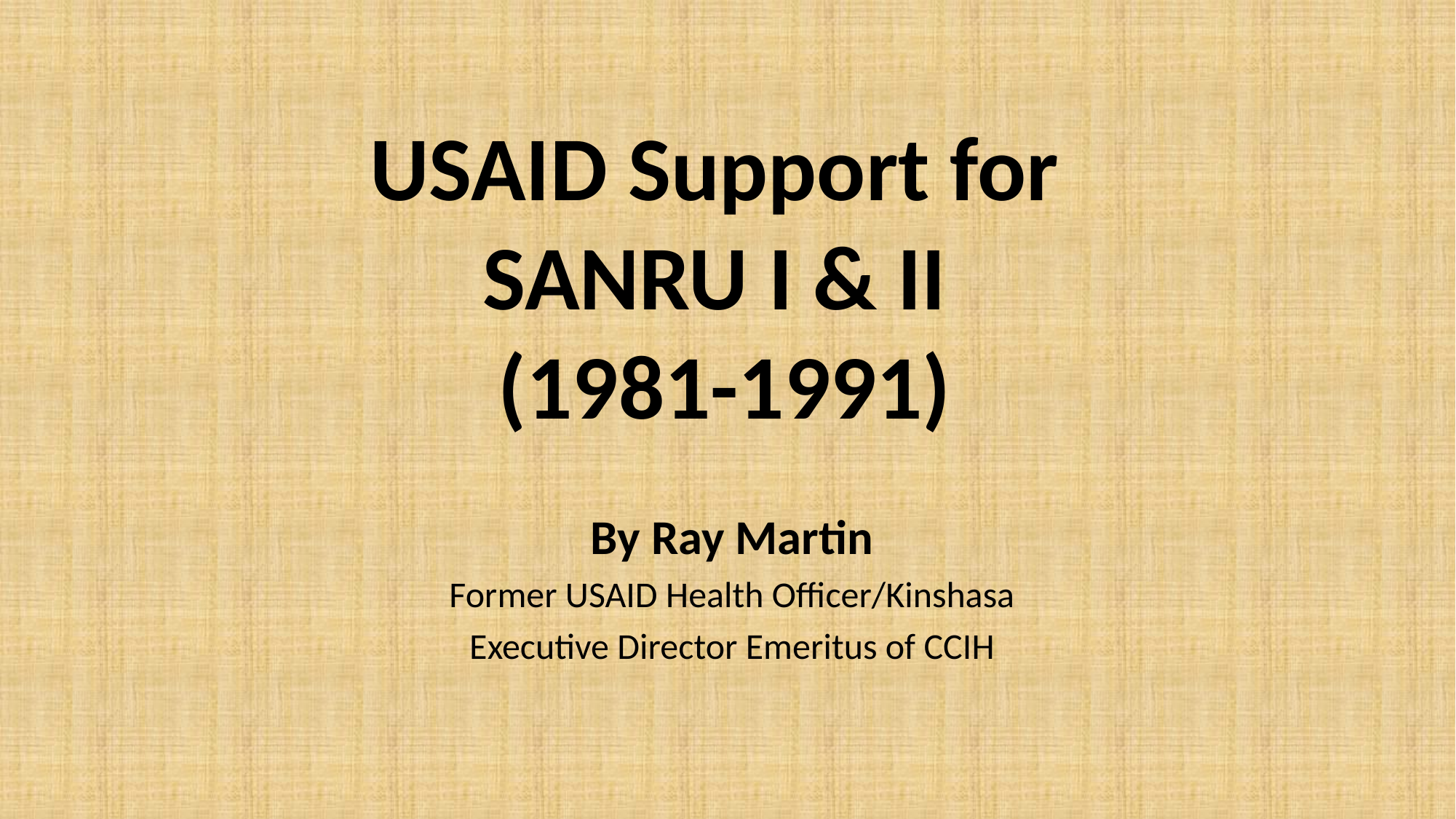

# USAID Support for SANRU I & II (1981-1991)
By Ray Martin
Former USAID Health Officer/Kinshasa
Executive Director Emeritus of CCIH